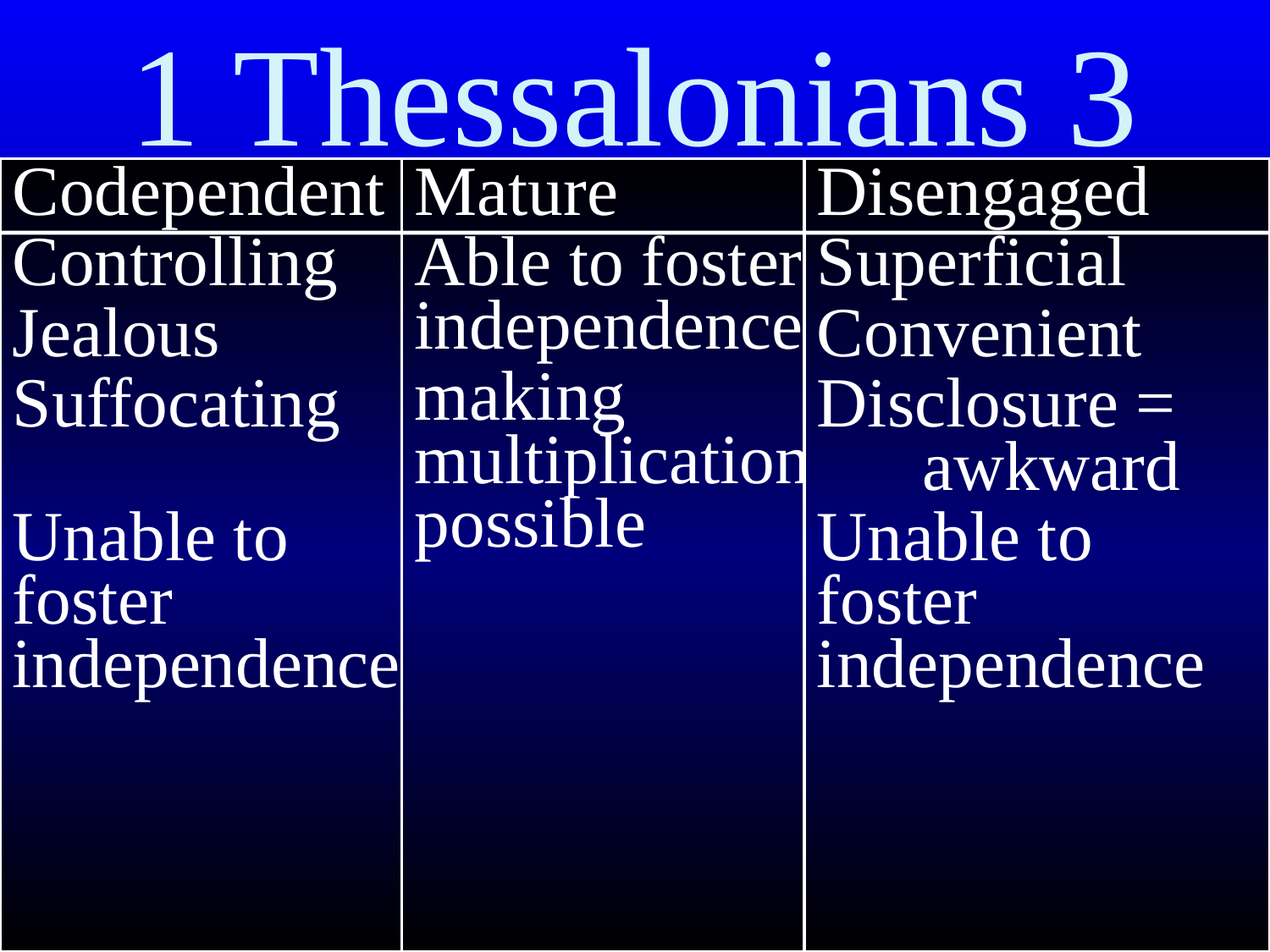

1 Thessalonians 3
Codependent
Controlling
Jealous
Suffocating
Unable to foster independence
Mature
Able to foster independence
making multiplication possible
Disengaged
Superficial
Convenient
Disclosure =
      awkward
Unable to foster independence
9 How we thank God for you! Because of you we have great joy in the presence of God.
10 Night and day we pray earnestly for you, asking God to let us see you again to fill up anything that may still be missing in your faith.

Not codependent, but not disengaged